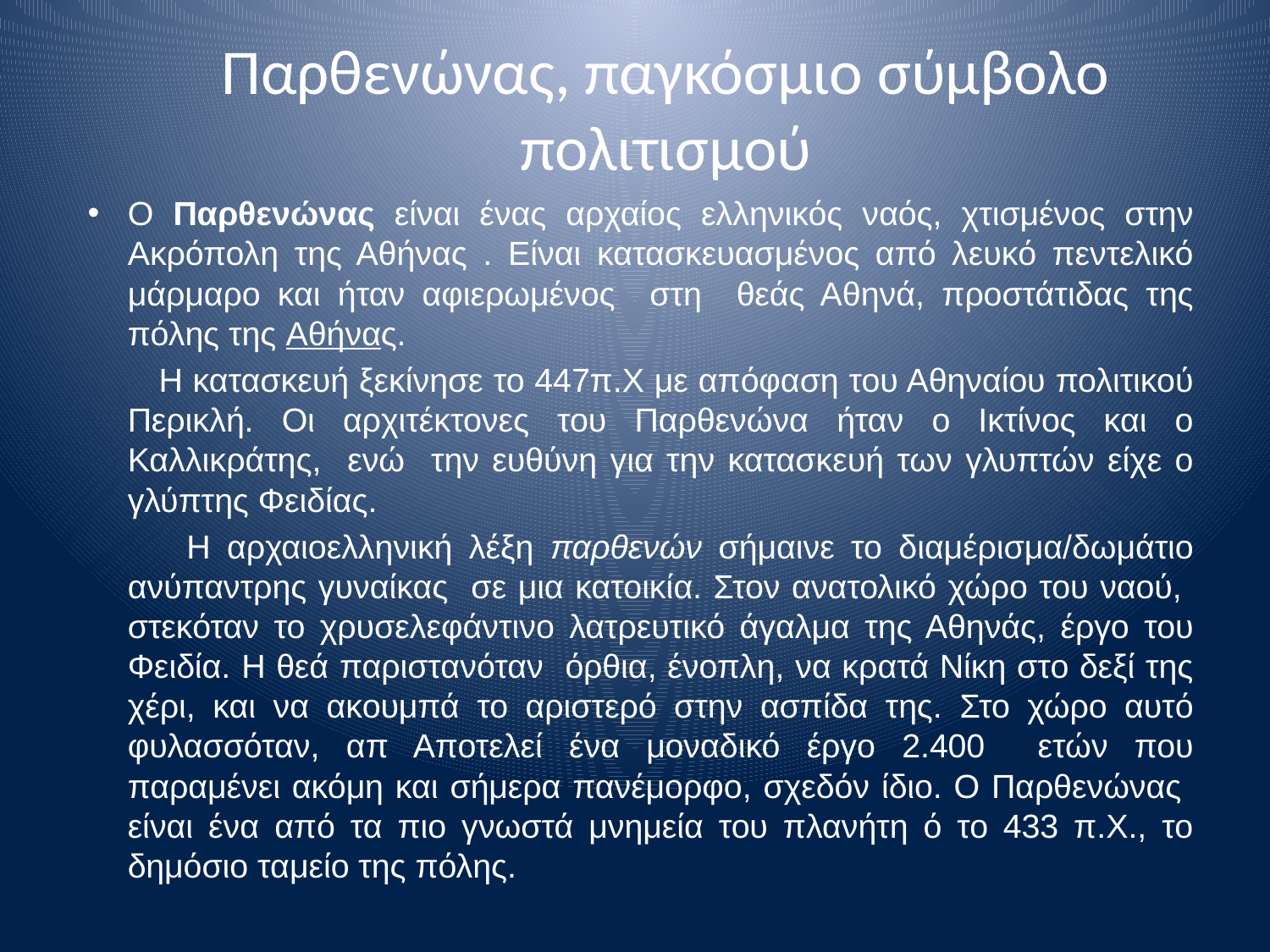

# Παρθενώνας, παγκόσμιο σύμβολο πολιτισμού
Ο Παρθενώνας είναι ένας αρχαίος ελληνικός ναός, χτισμένος στην Ακρόπολη της Αθήνας . Είναι κατασκευασμένος από λευκό πεντελικό μάρμαρο και ήταν αφιερωμένος  στη  θεάς Αθηνά, προστάτιδας της πόλης της Αθήνας.
       Η κατασκευή ξεκίνησε το 447π.Χ με απόφαση του Αθηναίου πολιτικού Περικλή. Οι αρχιτέκτονες του Παρθενώνα ήταν ο Ικτίνος και ο Καλλικράτης,  ενώ  την ευθύνη για την κατασκευή των γλυπτών είχε ο γλύπτης Φειδίας.
      Η αρχαιοελληνική λέξη παρθενών σήμαινε το διαμέρισμα/δωμάτιο ανύπαντρης γυναίκας  σε μια κατοικία. Στον ανατολικό χώρο του ναού,  στεκόταν το χρυσελεφάντινο λατρευτικό άγαλμα της Αθηνάς, έργο του Φειδία. Η θεά παριστανόταν  όρθια, ένοπλη, να κρατά Νίκη στο δεξί της χέρι, και να ακουμπά το αριστερό στην ασπίδα της. Στο χώρο αυτό φυλασσόταν, απ Αποτελεί ένα μοναδικό έργο 2.400  ετών που παραμένει ακόμη και σήμερα πανέμορφο, σχεδόν ίδιο. Ο Παρθενώνας  είναι ένα από τα πιο γνωστά μνημεία του πλανήτη ό το 433 π.Χ., το δημόσιο ταμείο της πόλης.